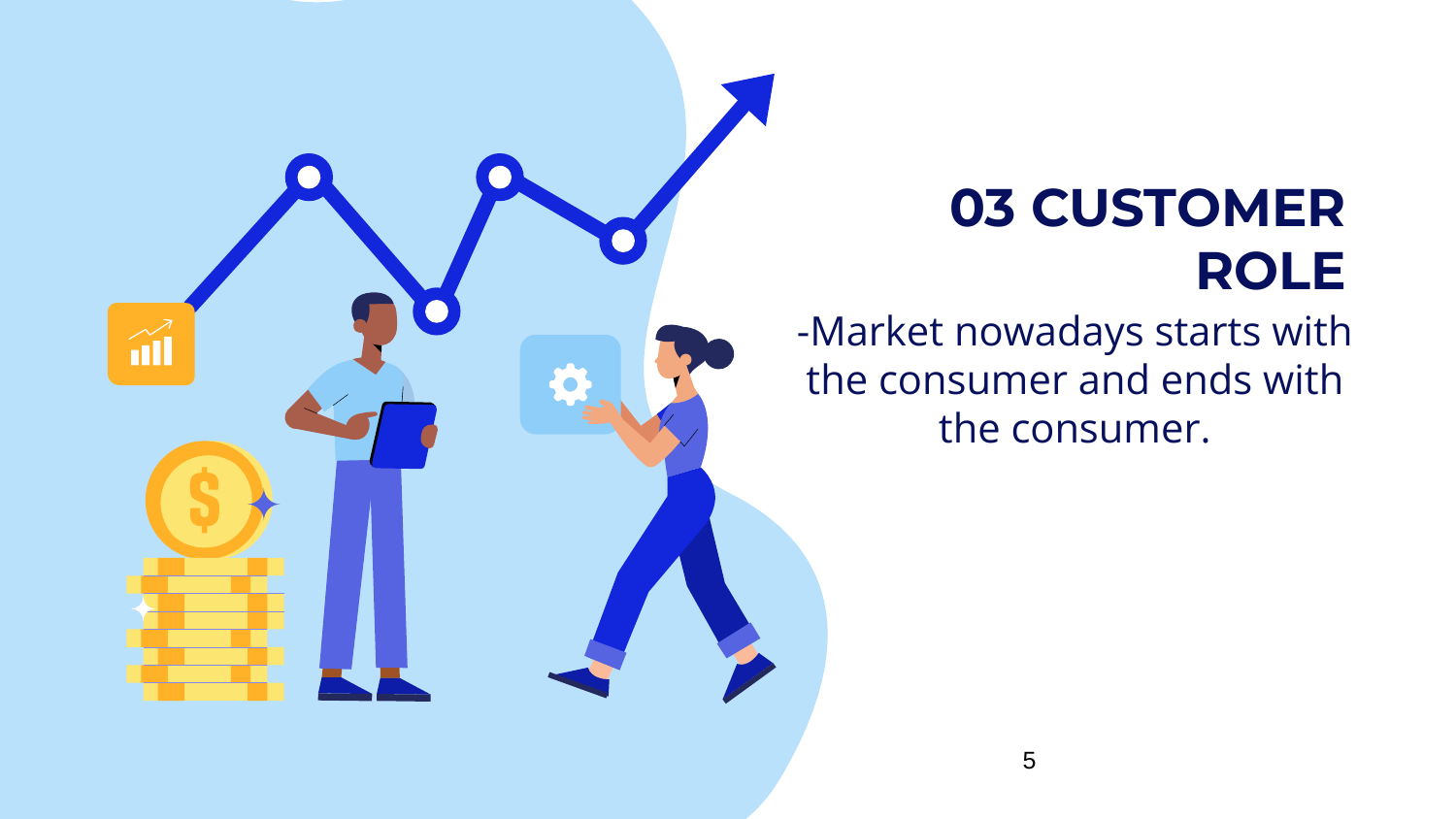

# 03 CUSTOMER ROLE
-Market nowadays starts with the consumer and ends with the consumer.
5